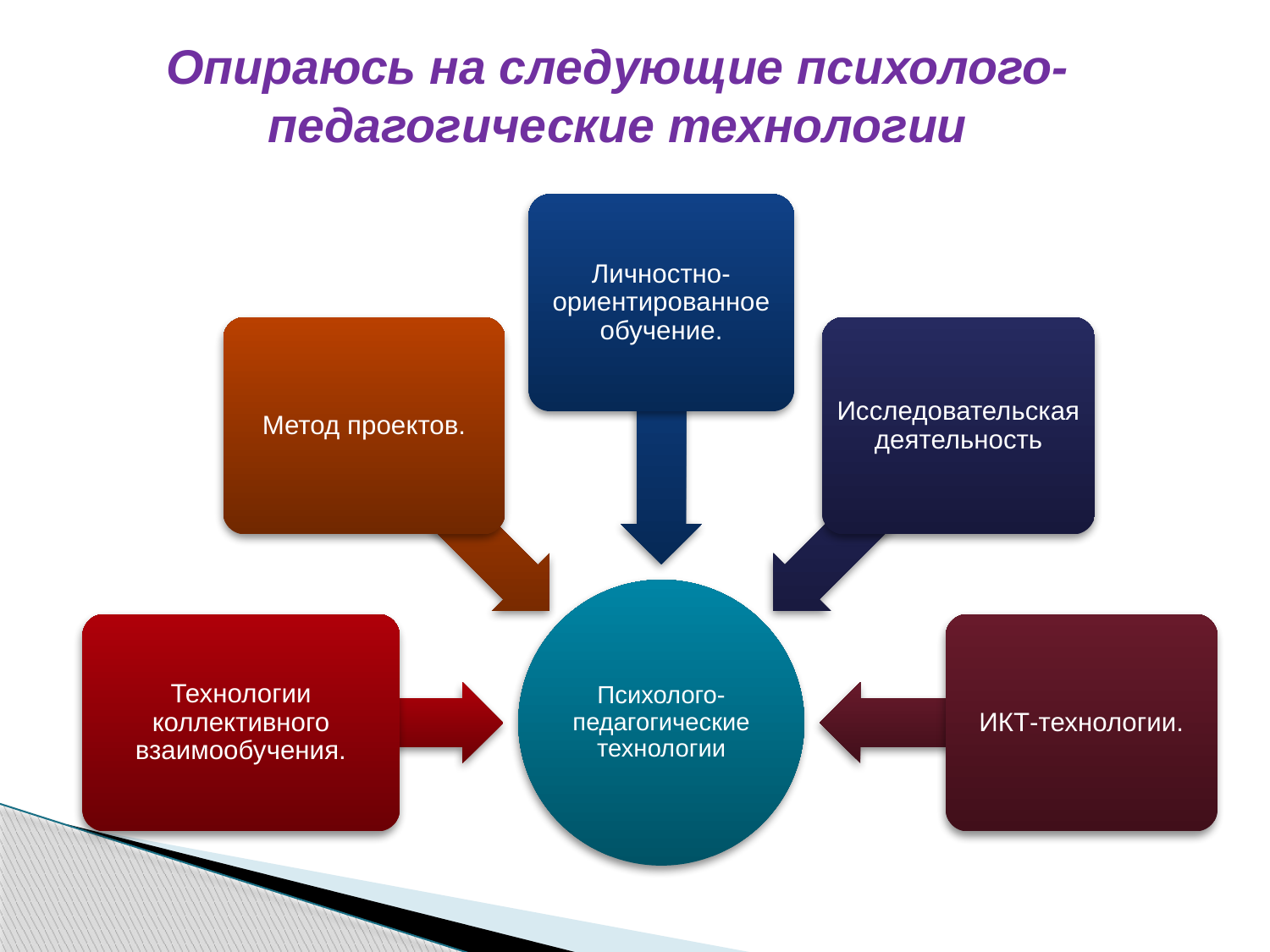

Опираюсь на следующие психолого-педагогические технологии
Психолого-педагогические технологии
Технологии коллективного взаимообучения.
Метод проектов.
Личностно-ориентированное обучение.
Исследовательская деятельность
ИКТ-технологии.